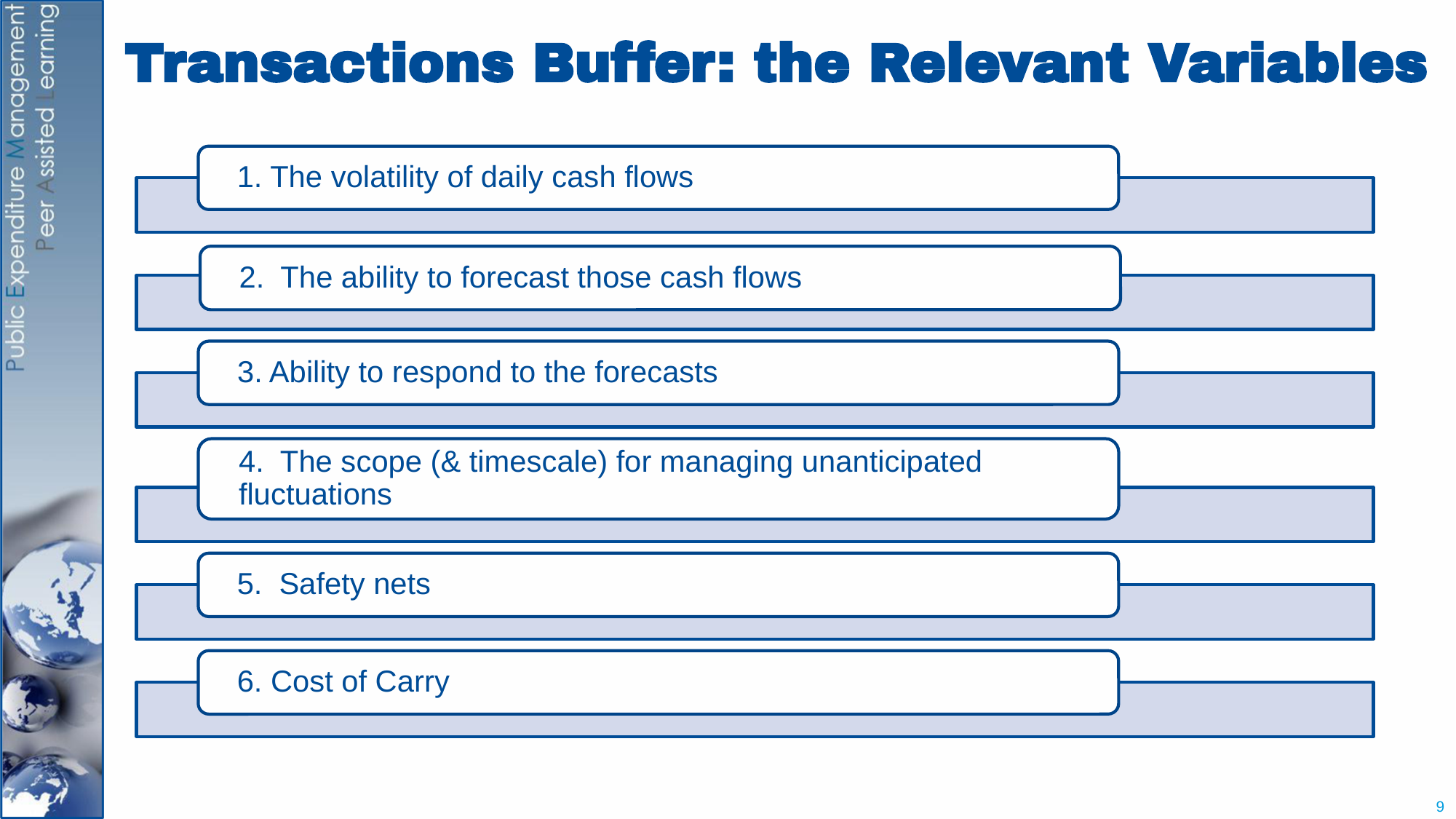

# Transactions Buffer: the Relevant Variables
1. The volatility of daily cash flows
2.  The ability to forecast those cash flows
3. Ability to respond to the forecasts
4.  The scope (& timescale) for managing unanticipated fluctuations
5.  Safety nets
6. Cost of Carry